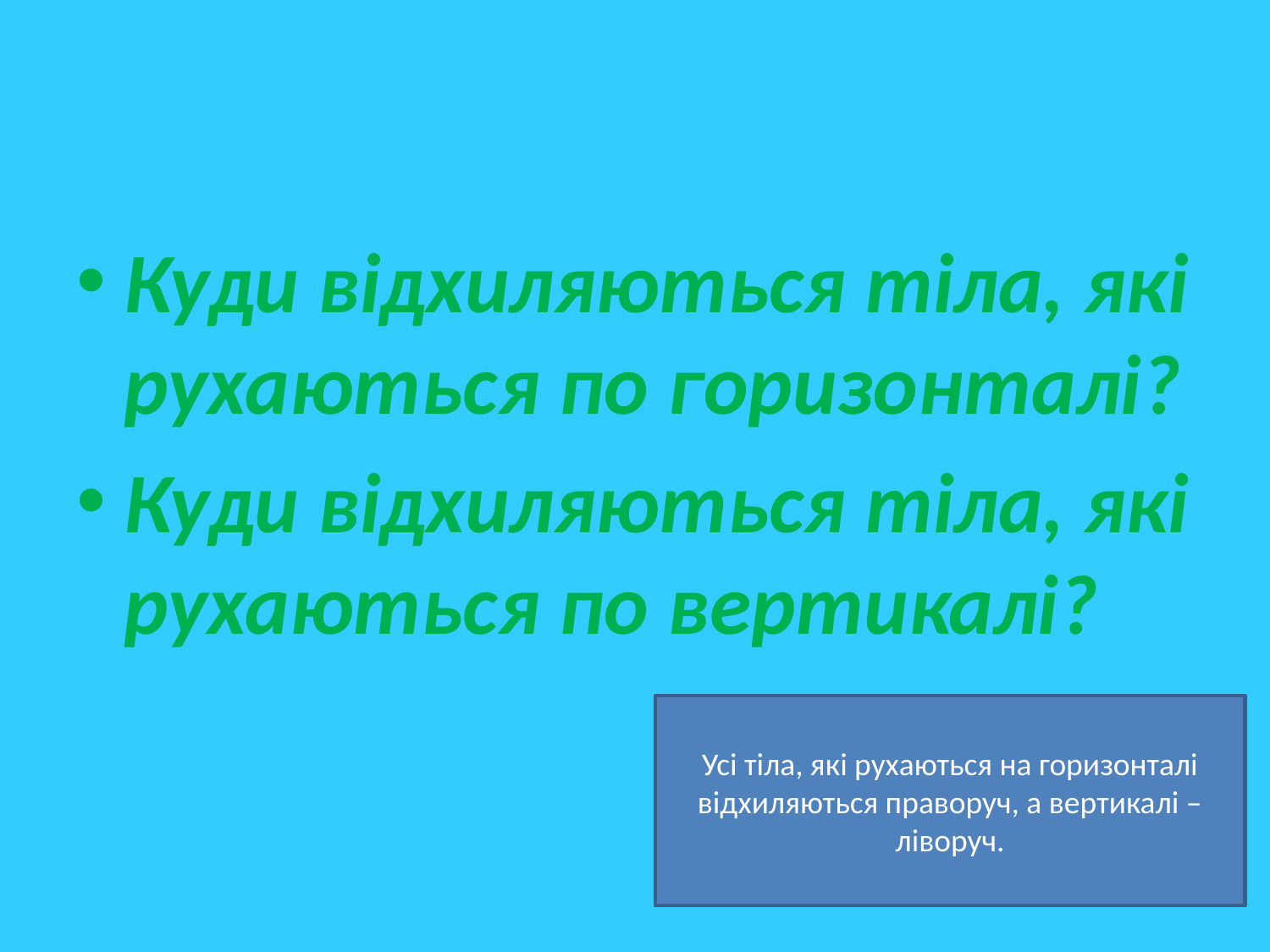

#
Куди відхиляються тіла, які рухаються по горизонталі?
Куди відхиляються тіла, які рухаються по вертикалі?
Усі тіла, які рухаються на горизонталі відхиляються праворуч, а вертикалі – ліворуч.